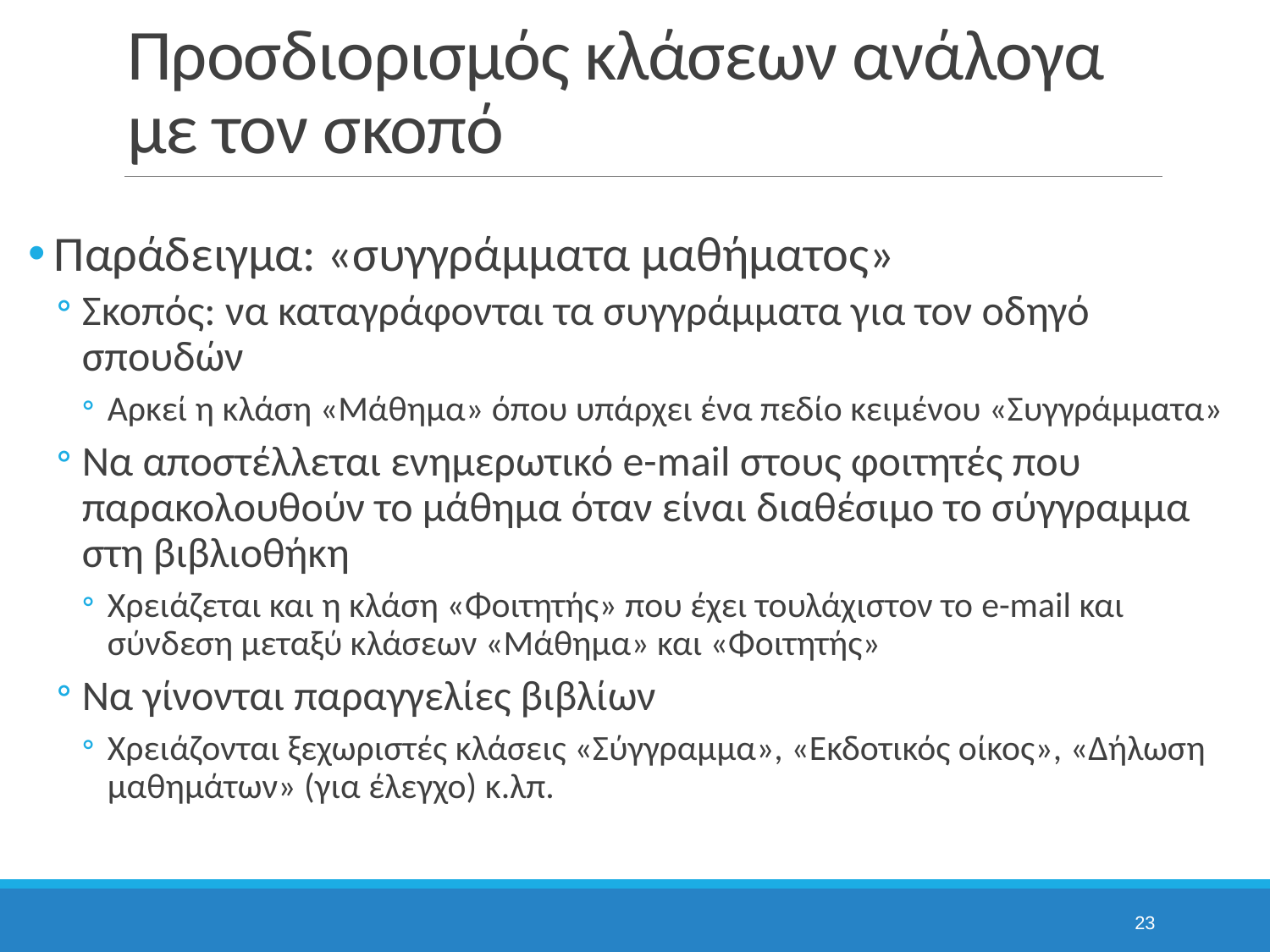

# Προσδιορισμός κλάσεων ανάλογα με τον σκοπό
Παράδειγμα: «συγγράμματα μαθήματος»
Σκοπός: να καταγράφονται τα συγγράμματα για τον οδηγό σπουδών
Αρκεί η κλάση «Μάθημα» όπου υπάρχει ένα πεδίο κειμένου «Συγγράμματα»
Να αποστέλλεται ενημερωτικό e-mail στους φοιτητές που παρακολουθούν το μάθημα όταν είναι διαθέσιμο το σύγγραμμα στη βιβλιοθήκη
Χρειάζεται και η κλάση «Φοιτητής» που έχει τουλάχιστον το e-mail και σύνδεση μεταξύ κλάσεων «Μάθημα» και «Φοιτητής»
Να γίνονται παραγγελίες βιβλίων
Χρειάζονται ξεχωριστές κλάσεις «Σύγγραμμα», «Εκδοτικός οίκος», «Δήλωση μαθημάτων» (για έλεγχο) κ.λπ.
23